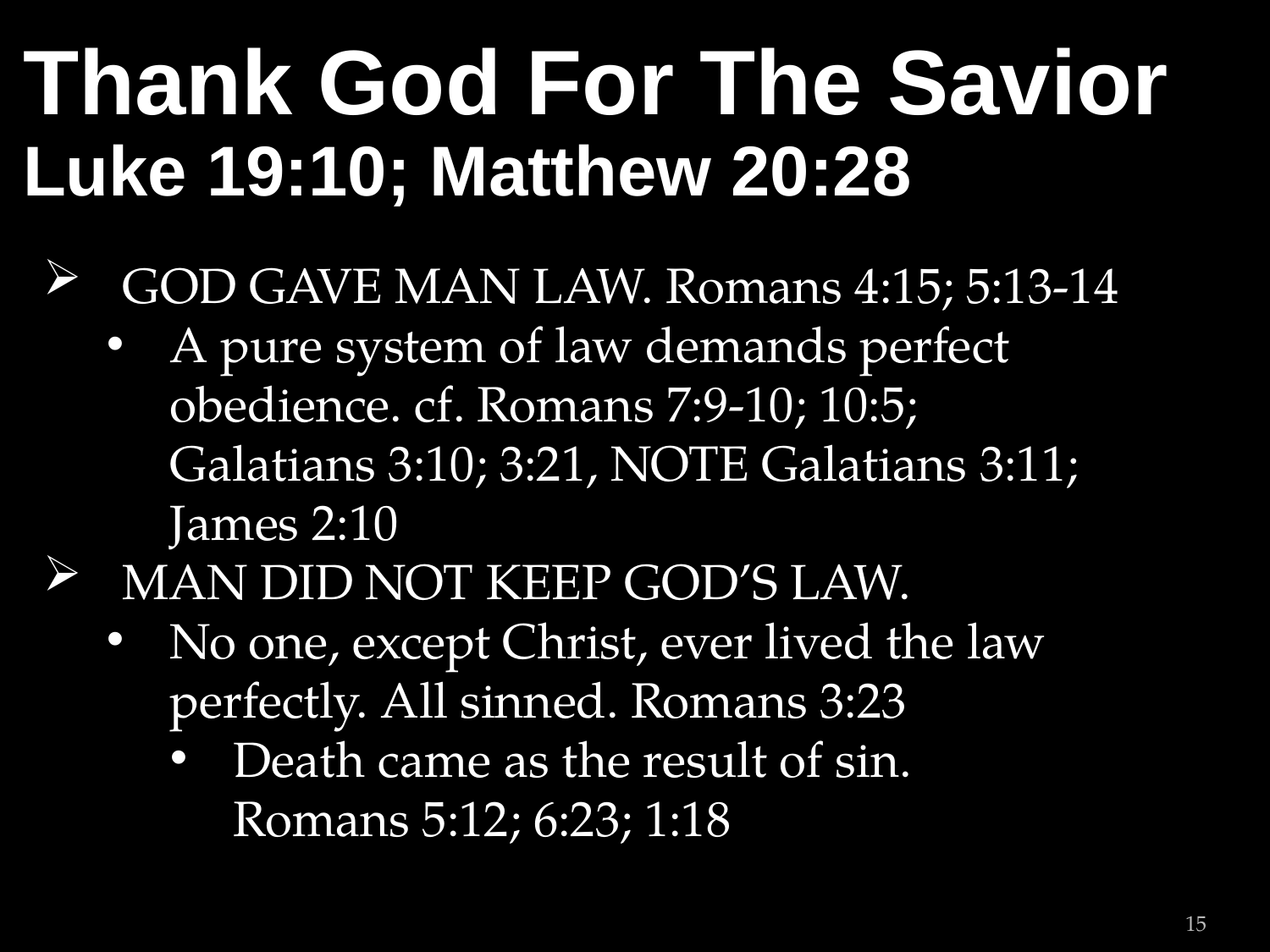

# Thank God For The Savior Luke 19:10; Matthew 20:28
GOD GAVE MAN LAW. Romans 4:15; 5:13-14
A pure system of law demands perfect obedience. cf. Romans 7:9-10; 10:5;
Galatians 3:10; 3:21, NOTE Galatians 3:11;
James 2:10
MAN DID NOT KEEP GOD’S LAW.
No one, except Christ, ever lived the law perfectly. All sinned. Romans 3:23
Death came as the result of sin.
Romans 5:12; 6:23; 1:18
15